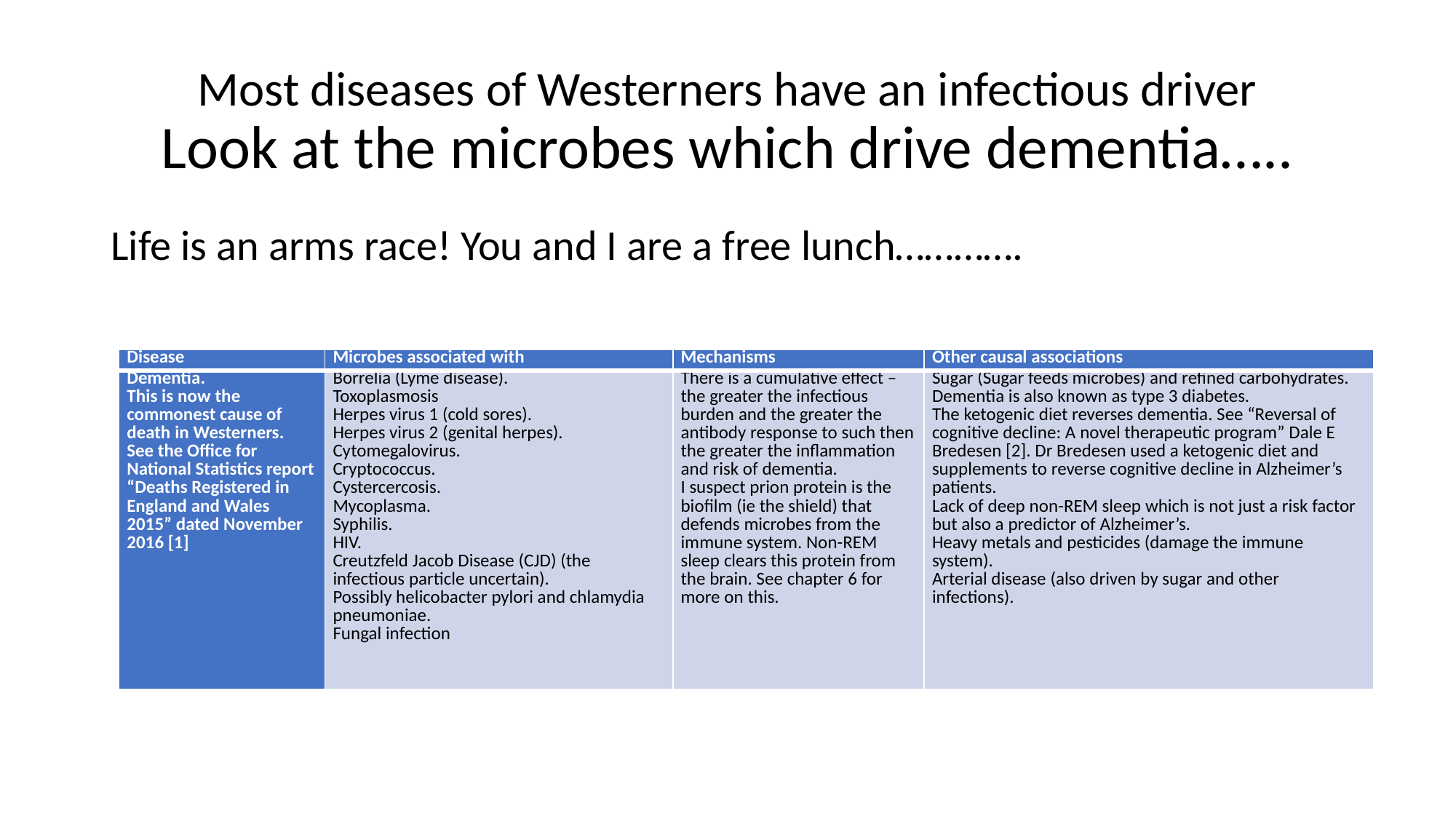

# Most diseases of Westerners have an infectious driver Look at the microbes which drive dementia…..
Life is an arms race! You and I are a free lunch………….

| Disease | Microbes associated with | Mechanisms | Other causal associations |
| --- | --- | --- | --- |
| Dementia. This is now the commonest cause of death in Westerners. See the Office for National Statistics report “Deaths Registered in England and Wales 2015” dated November 2016 [1] | Borrelia (Lyme disease). Toxoplasmosis Herpes virus 1 (cold sores). Herpes virus 2 (genital herpes). Cytomegalovirus. Cryptococcus. Cystercercosis. Mycoplasma. Syphilis. HIV. Creutzfeld Jacob Disease (CJD) (the infectious particle uncertain). Possibly helicobacter pylori and chlamydia pneumoniae. Fungal infection | There is a cumulative effect – the greater the infectious burden and the greater the antibody response to such then the greater the inflammation and risk of dementia. I suspect prion protein is the biofilm (ie the shield) that defends microbes from the immune system. Non-REM sleep clears this protein from the brain. See chapter 6 for more on this. | Sugar (Sugar feeds microbes) and refined carbohydrates. Dementia is also known as type 3 diabetes. The ketogenic diet reverses dementia. See “Reversal of cognitive decline: A novel therapeutic program” Dale E Bredesen [2]. Dr Bredesen used a ketogenic diet and supplements to reverse cognitive decline in Alzheimer’s patients. Lack of deep non-REM sleep which is not just a risk factor but also a predictor of Alzheimer’s. Heavy metals and pesticides (damage the immune system). Arterial disease (also driven by sugar and other infections). |